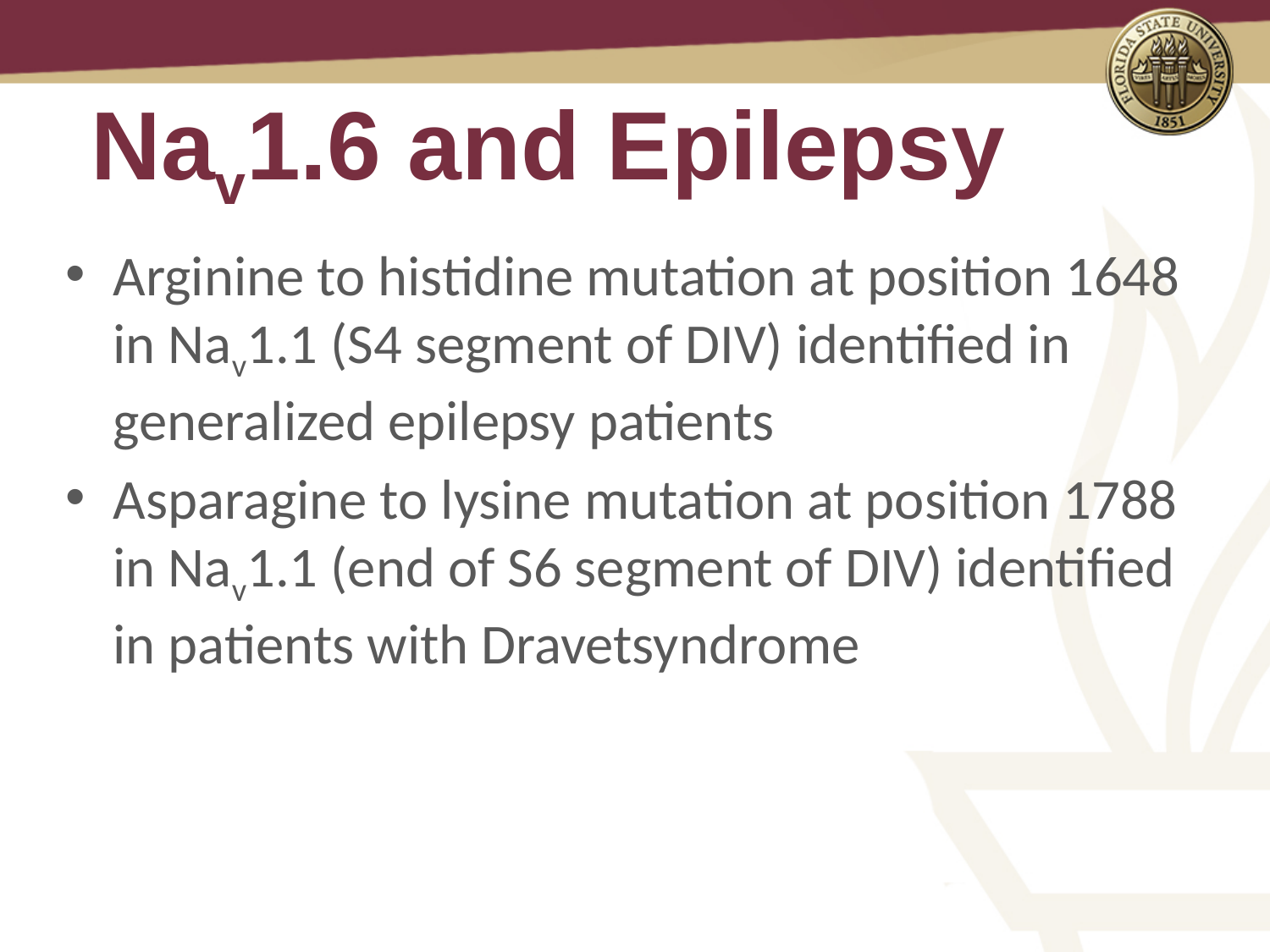

# Nav1.6 and Epilepsy
Arginine to histidine mutation at position 1648 in Nav1.1 (S4 segment of DIV) identified in generalized epilepsy patients
Asparagine to lysine mutation at position 1788 in Nav1.1 (end of S6 segment of DIV) identified in patients with Dravetsyndrome